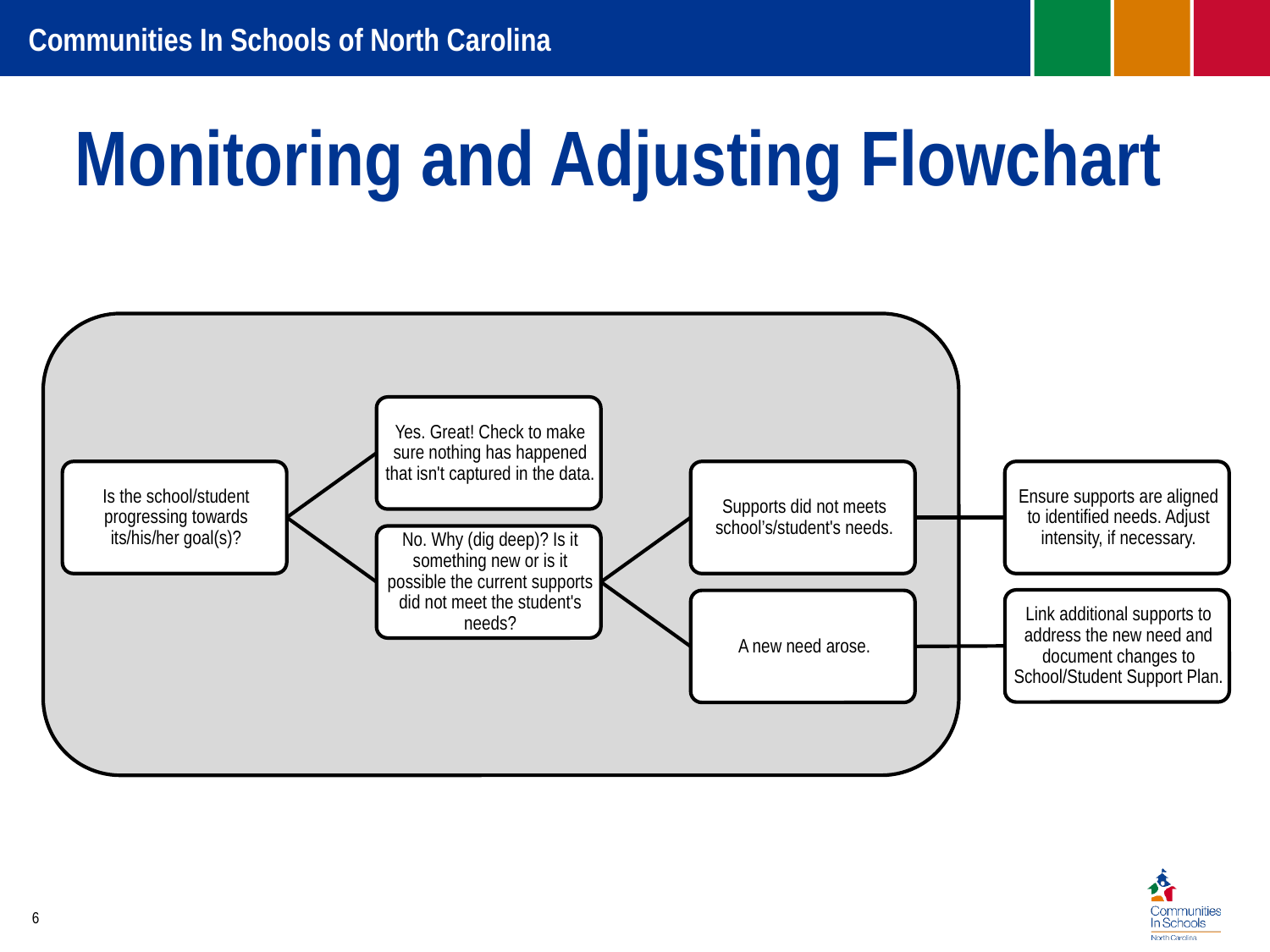

# Monitoring and Adjusting Flowchart

Is the school/student progressing towards its/his/her goal(s)?

Yes. Great! Check to make sure nothing has happened that isn't captured in the data.

No. Why (dig deep)? Is it something new or is it possible the current supports did not meet the student's needs?

Supports did not meets school’s/student's needs.

Ensure supports are aligned to identified needs. Adjust intensity, if necessary.

A new need arose.

Link additional supports to address the new need and document changes to School/Student Support Plan.
6